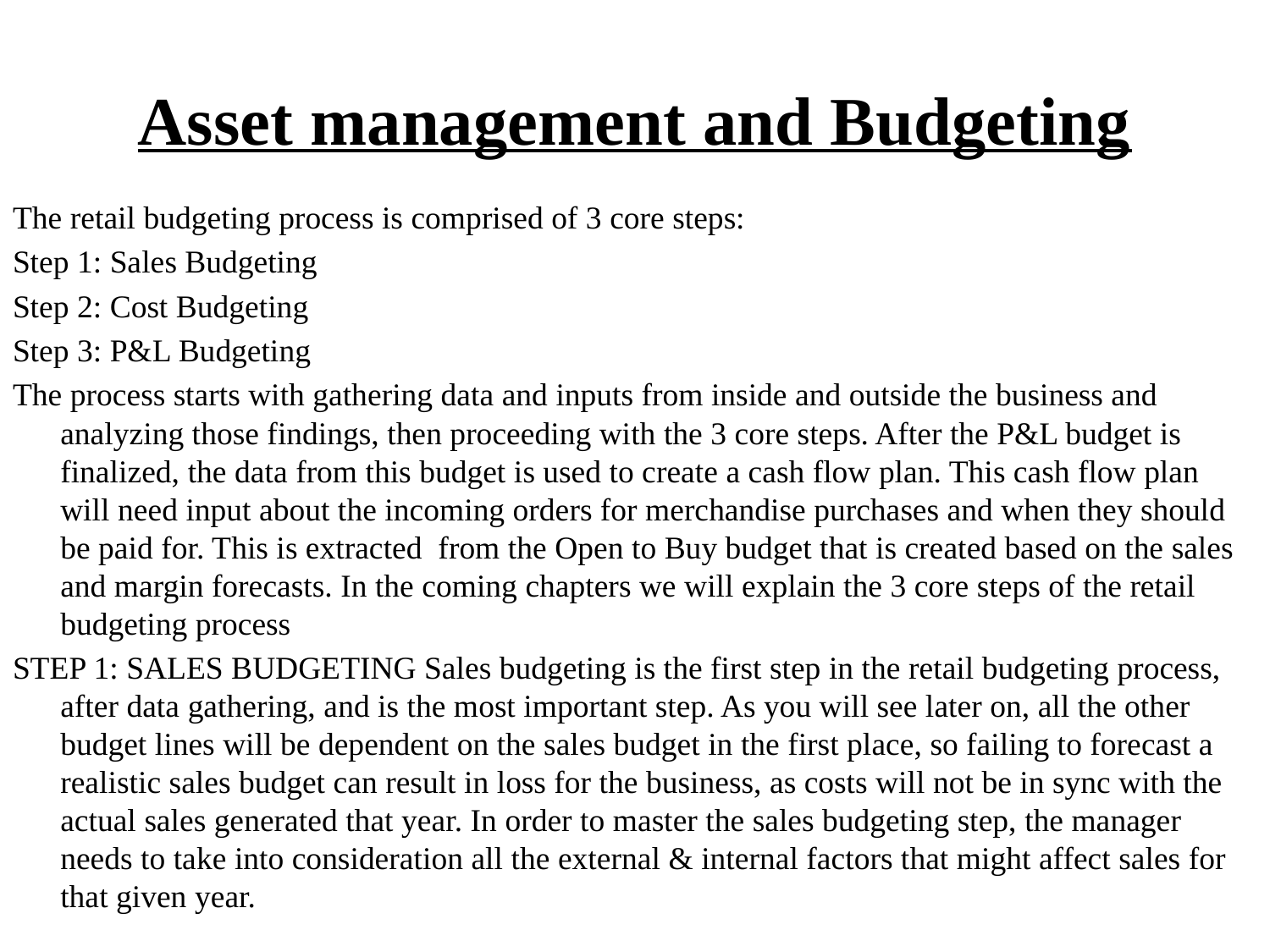

# Asset management and Budgeting
The retail budgeting process is comprised of 3 core steps:
Step 1: Sales Budgeting
Step 2: Cost Budgeting
Step 3: P&L Budgeting
The process starts with gathering data and inputs from inside and outside the business and analyzing those findings, then proceeding with the 3 core steps. After the P&L budget is finalized, the data from this budget is used to create a cash flow plan. This cash flow plan will need input about the incoming orders for merchandise purchases and when they should be paid for. This is extracted  from the Open to Buy budget that is created based on the sales and margin forecasts. In the coming chapters we will explain the 3 core steps of the retail budgeting process
STEP 1: SALES BUDGETING Sales budgeting is the first step in the retail budgeting process, after data gathering, and is the most important step. As you will see later on, all the other budget lines will be dependent on the sales budget in the first place, so failing to forecast a realistic sales budget can result in loss for the business, as costs will not be in sync with the actual sales generated that year. In order to master the sales budgeting step, the manager needs to take into consideration all the external & internal factors that might affect sales for that given year.